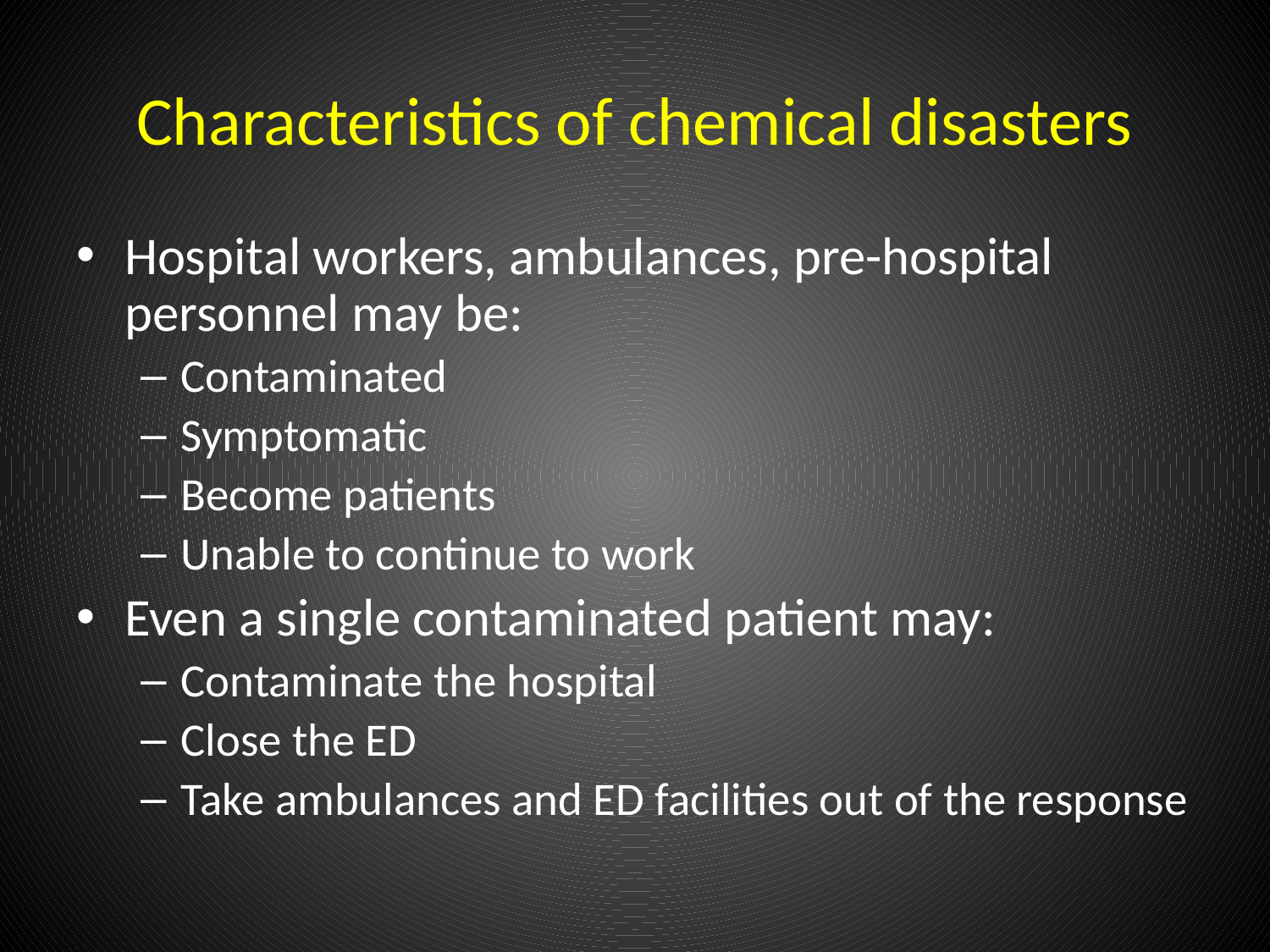

# Characteristics of chemical disasters
Hospital workers, ambulances, pre-hospital personnel may be:
Contaminated
Symptomatic
Become patients
Unable to continue to work
Even a single contaminated patient may:
Contaminate the hospital
Close the ED
Take ambulances and ED facilities out of the response